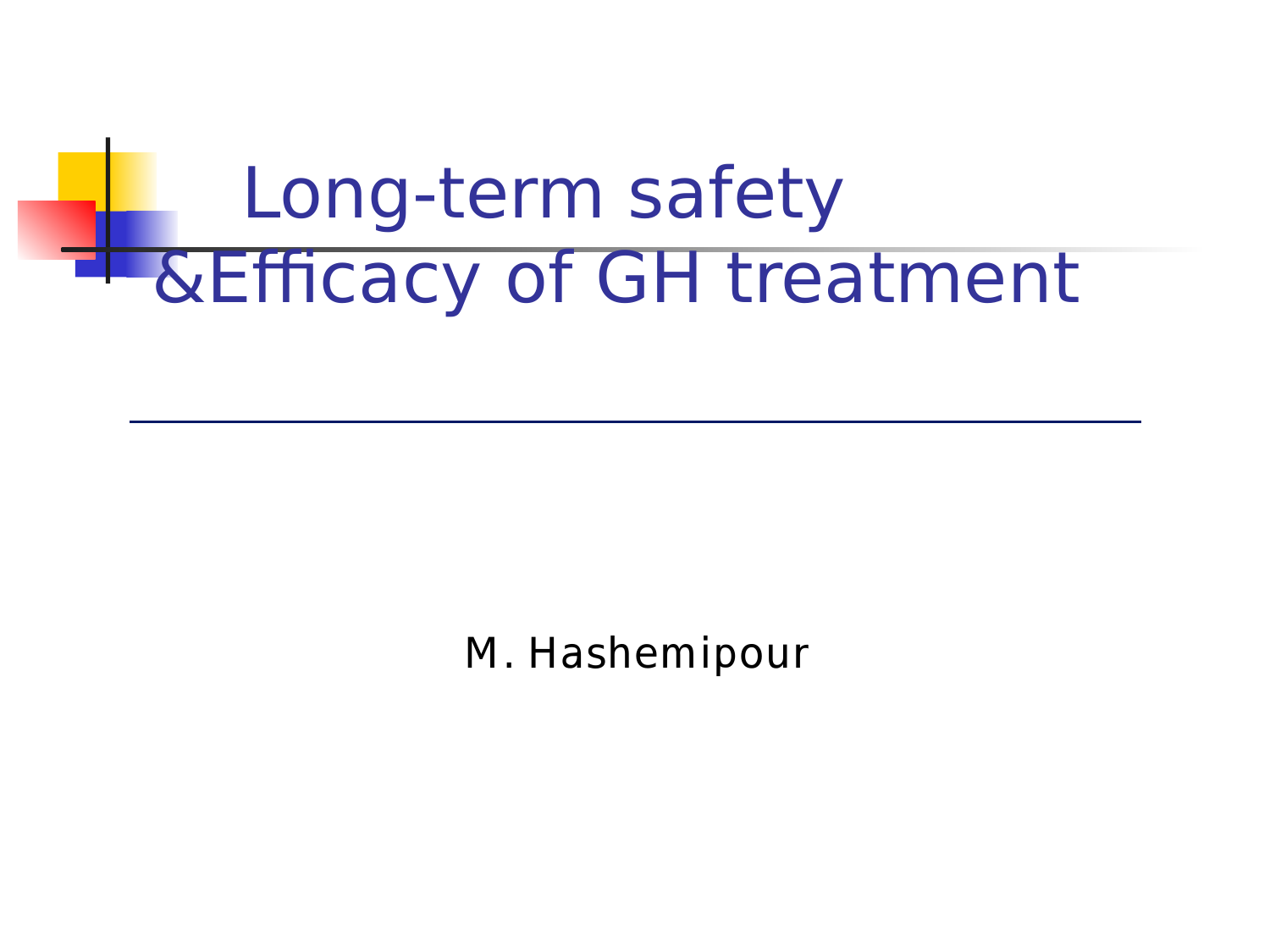

# Long-term safety  &Efficacy of GH treatment

M. Hashemipour